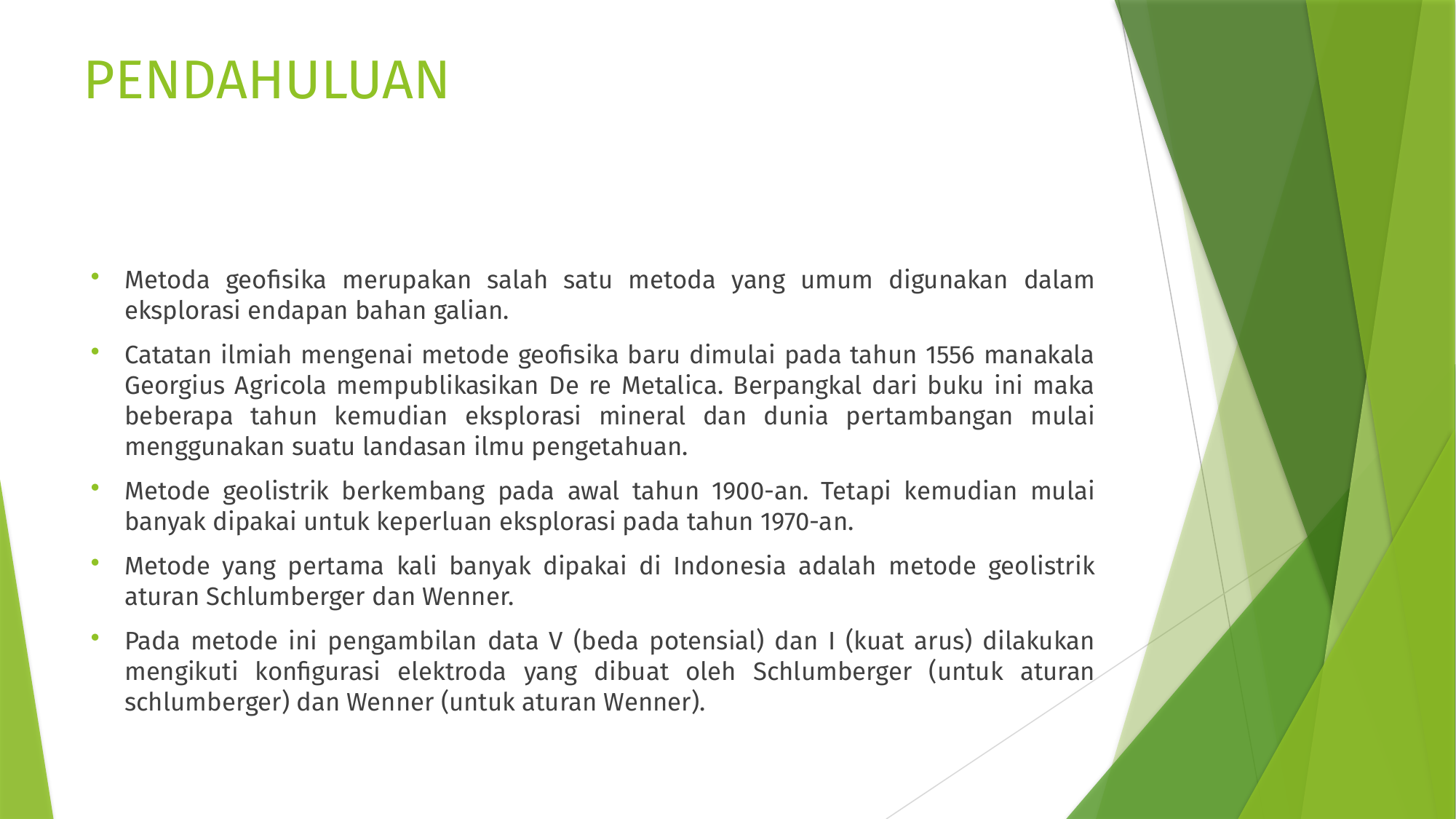

# PENDAHULUAN
Metoda geofisika merupakan salah satu metoda yang umum digunakan dalam eksplorasi endapan bahan galian.
Catatan ilmiah mengenai metode geofisika baru dimulai pada tahun 1556 manakala Georgius Agricola mempublikasikan De re Metalica. Berpangkal dari buku ini maka beberapa tahun kemudian eksplorasi mineral dan dunia pertambangan mulai menggunakan suatu landasan ilmu pengetahuan.
Metode geolistrik berkembang pada awal tahun 1900-an. Tetapi kemudian mulai banyak dipakai untuk keperluan eksplorasi pada tahun 1970-an.
Metode yang pertama kali banyak dipakai di Indonesia adalah metode geolistrik aturan Schlumberger dan Wenner.
Pada metode ini pengambilan data V (beda potensial) dan I (kuat arus) dilakukan mengikuti konfigurasi elektroda yang dibuat oleh Schlumberger (untuk aturan schlumberger) dan Wenner (untuk aturan Wenner).